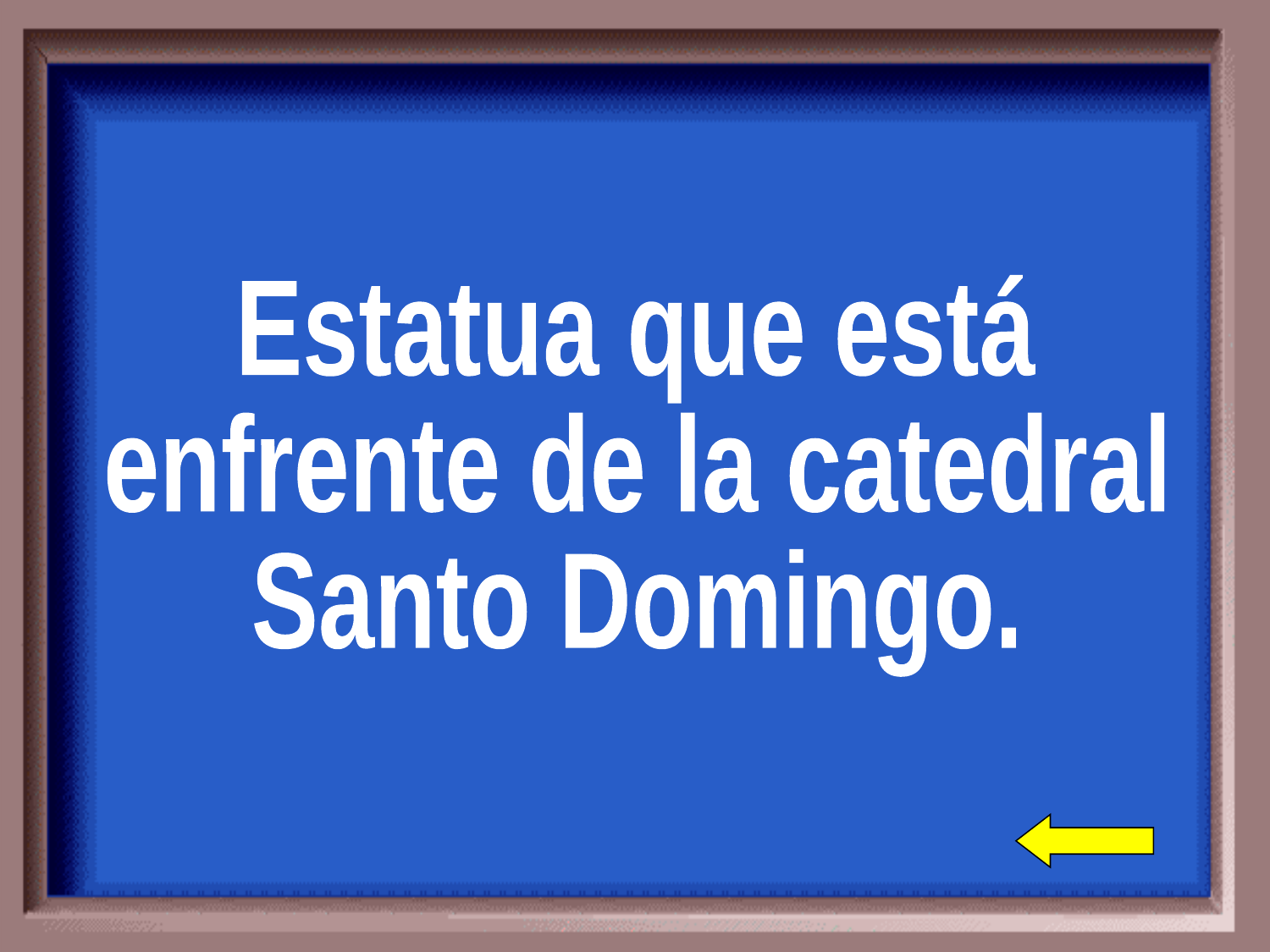

Estatua que está
enfrente de la catedral
Santo Domingo.